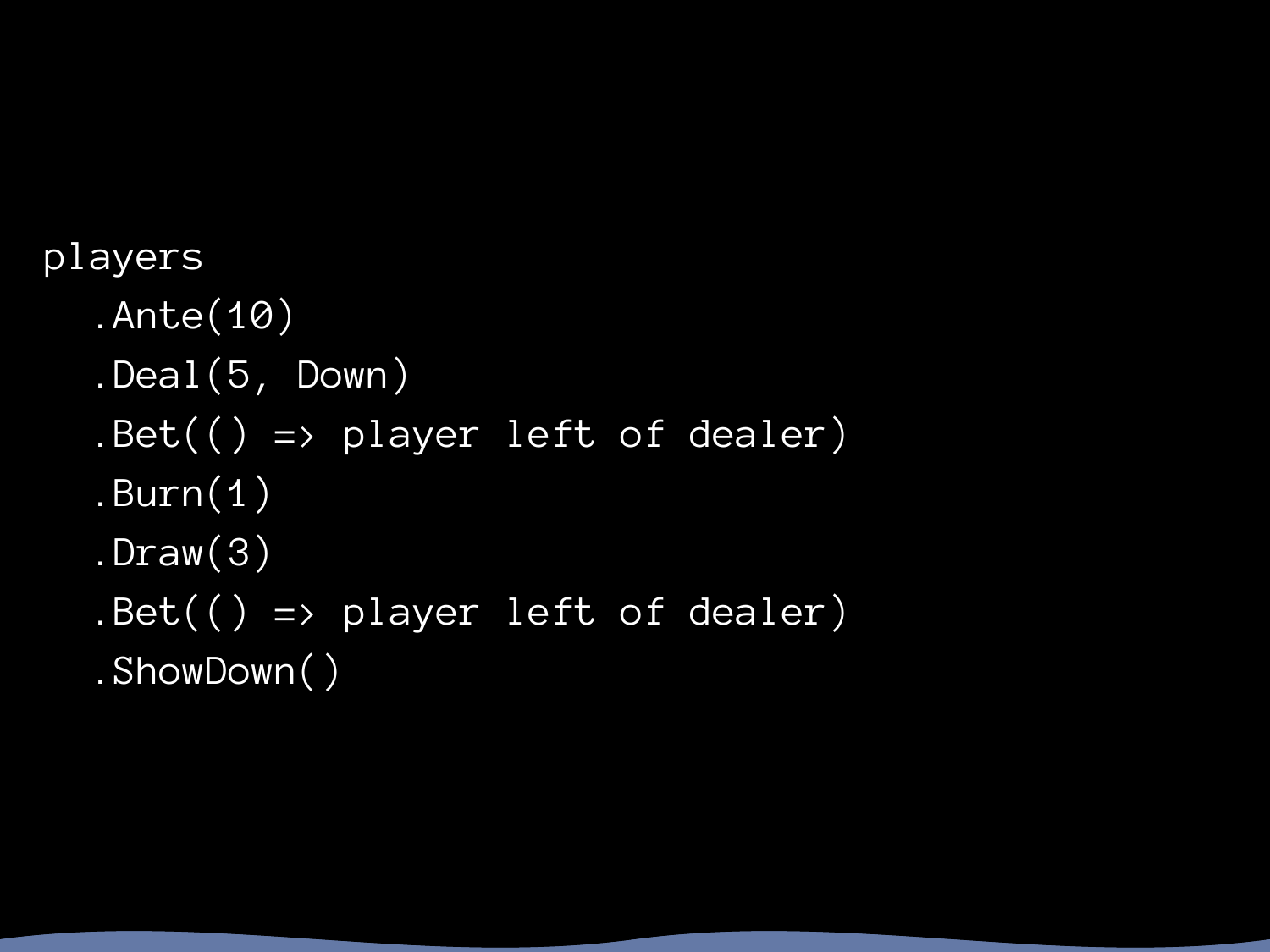

players
  .Ante(10)
  .Deal(5, Down)
  .Bet(() => player left of dealer)
  .Burn(1)
  .Draw(3)
  .Bet(() => player left of dealer)
  .ShowDown()